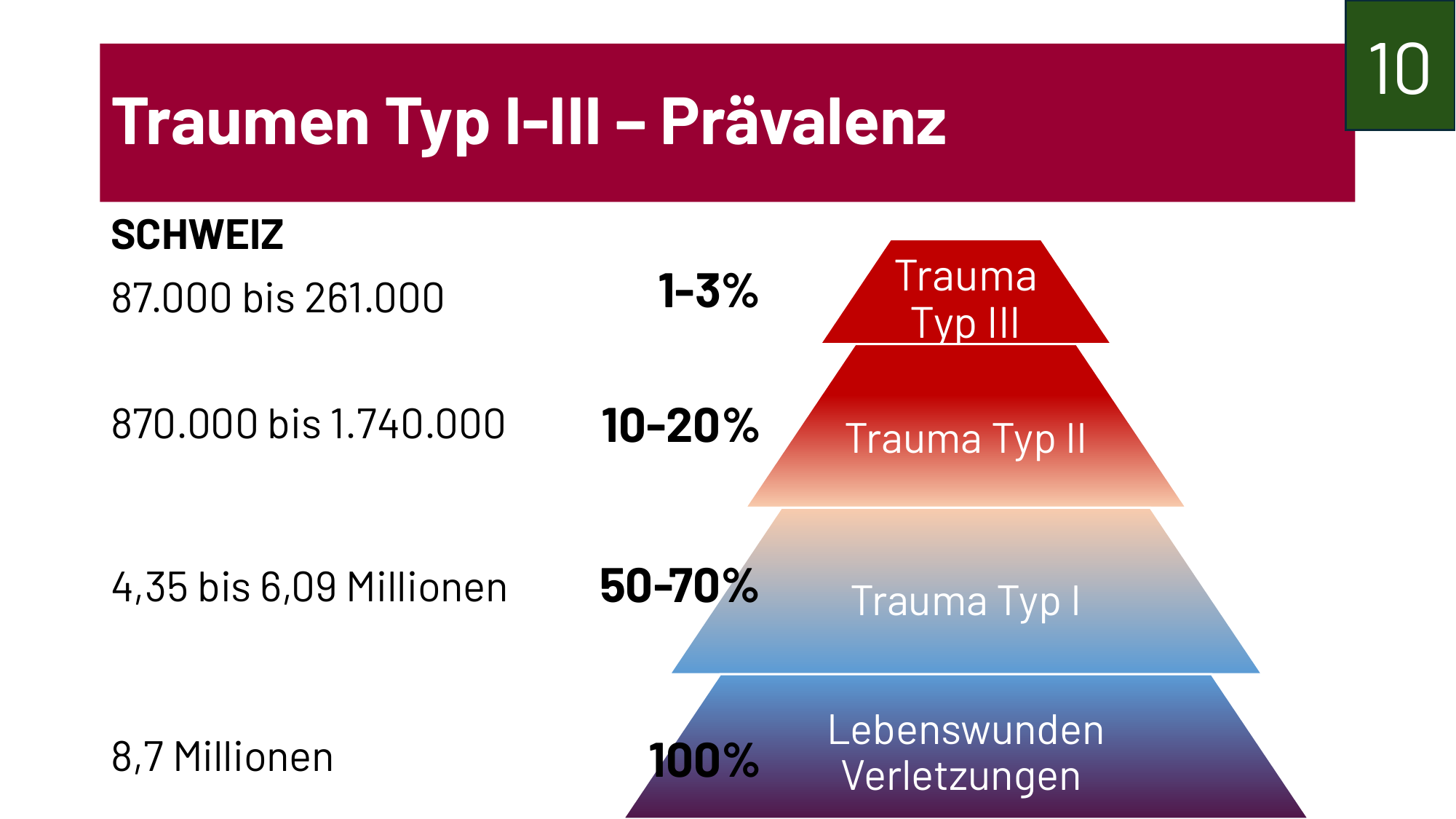

10
# Traumen Typ I-III – Prävalenz
SCHWEIZ
87.000 bis 261.000

870.000 bis 1.740.000

4,35 bis 6,09 Millionen

8,7 Millionen

Trauma Typ III
Trauma Typ II
Trauma Typ I
Lebenswunden
Verletzungen
1-3%

10-20%

50-70%

100%